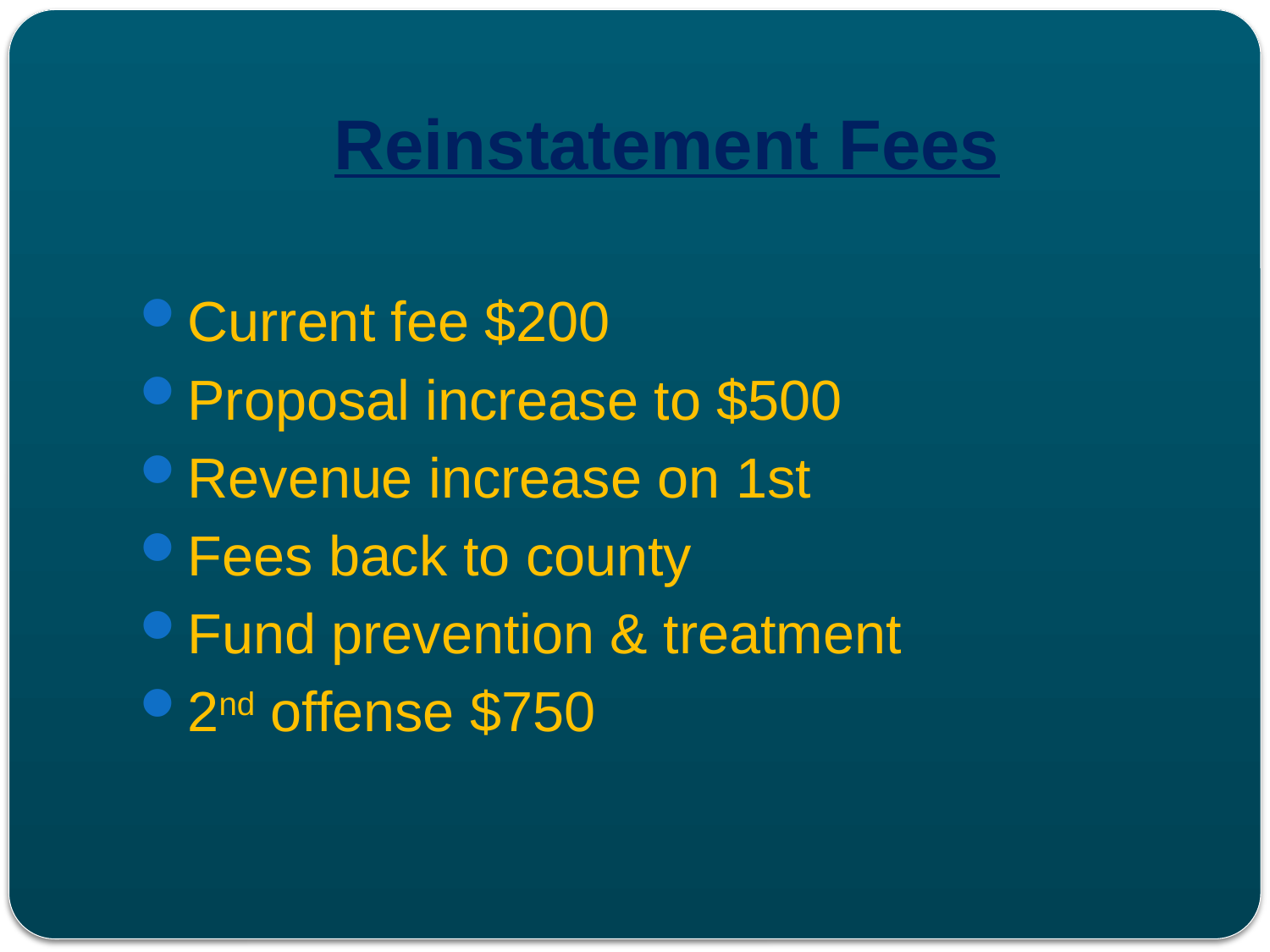

# Reinstatement Fees

Current fee $200
Proposal increase to $500
Revenue increase on 1st
Fees back to county
Fund prevention & treatment
2nd offense $750